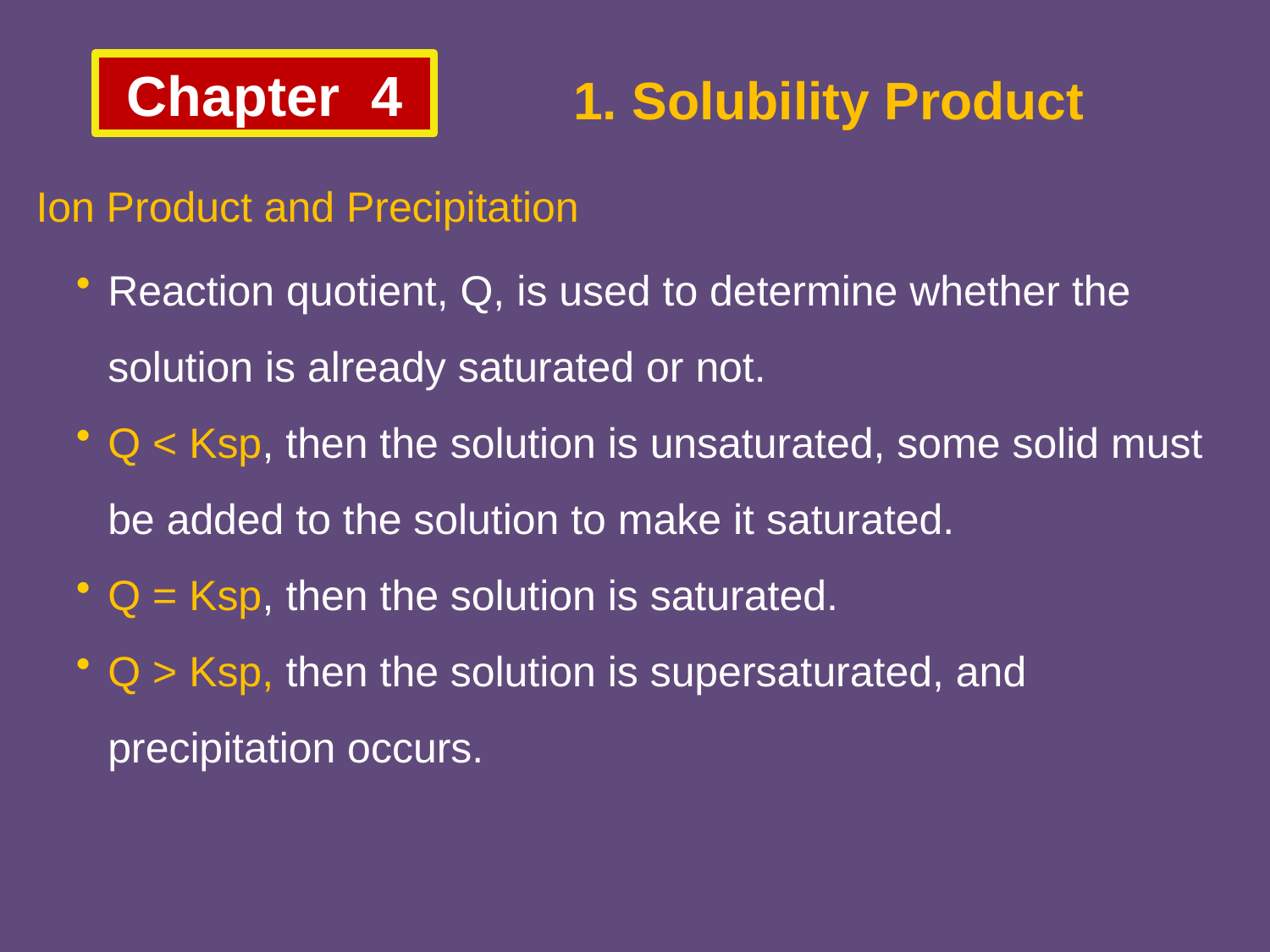

Chapter  4
1. Solubility Product
Ion Product and Precipitation
Reaction quotient, Q, is used to determine whether the solution is already saturated or not.
Q < Ksp, then the solution is unsaturated, some solid must be added to the solution to make it saturated.
Q = Ksp, then the solution is saturated.
Q > Ksp, then the solution is supersaturated, and precipitation occurs.